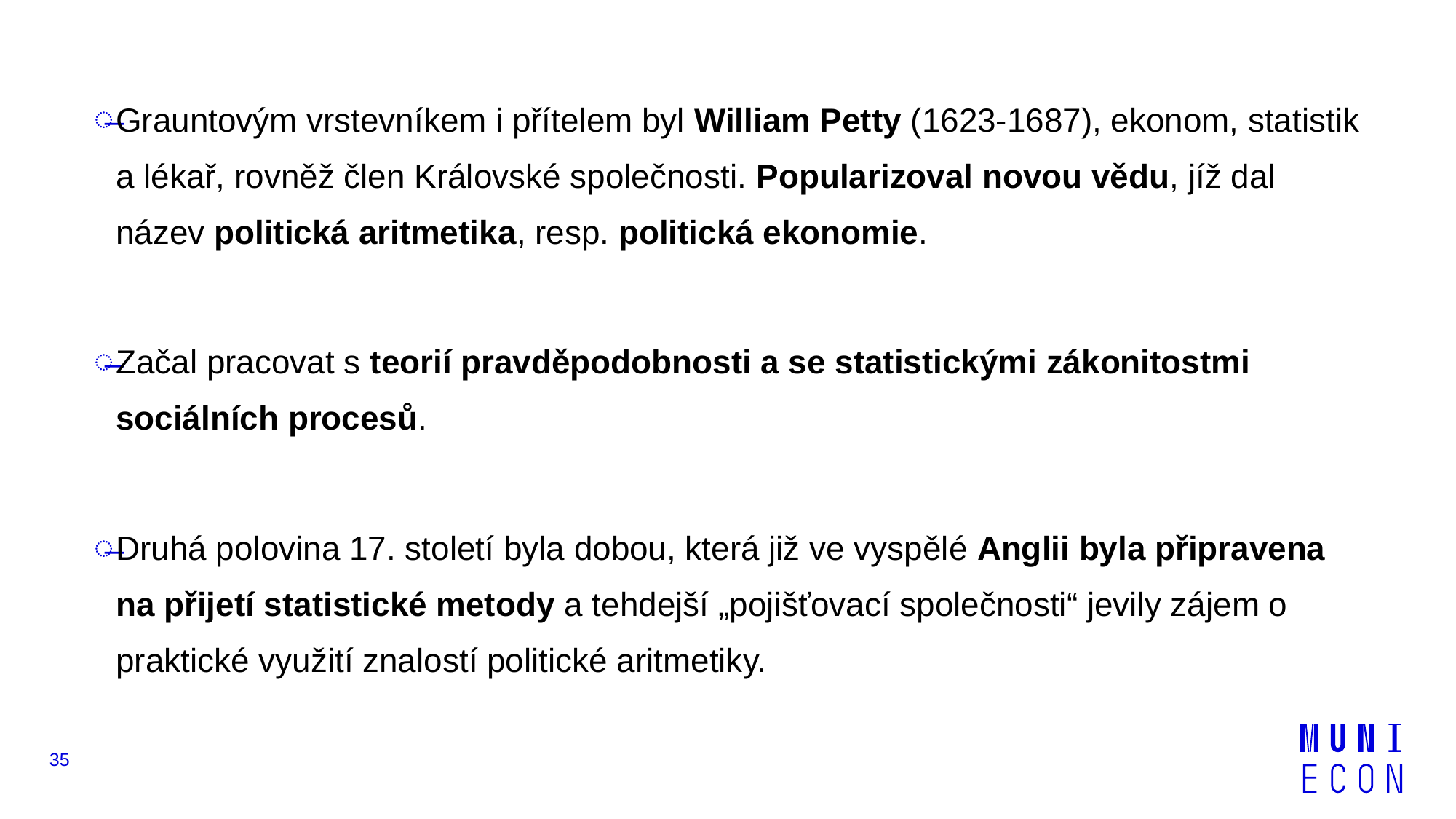

Grauntovým vrstevníkem i přítelem byl William Petty (1623-1687), ekonom, statistik a lékař, rovněž člen Královské společnosti. Popularizoval novou vědu, jíž dal název politická aritmetika, resp. politická ekonomie.

Začal pracovat s teorií pravděpodobnosti a se statistickými zákonitostmi sociálních procesů.

Druhá polovina 17. století byla dobou, která již ve vyspělé Anglii byla připravena na přijetí statistické metody a tehdejší „pojišťovací společnosti“ jevily zájem o praktické využití znalostí politické aritmetiky.
35